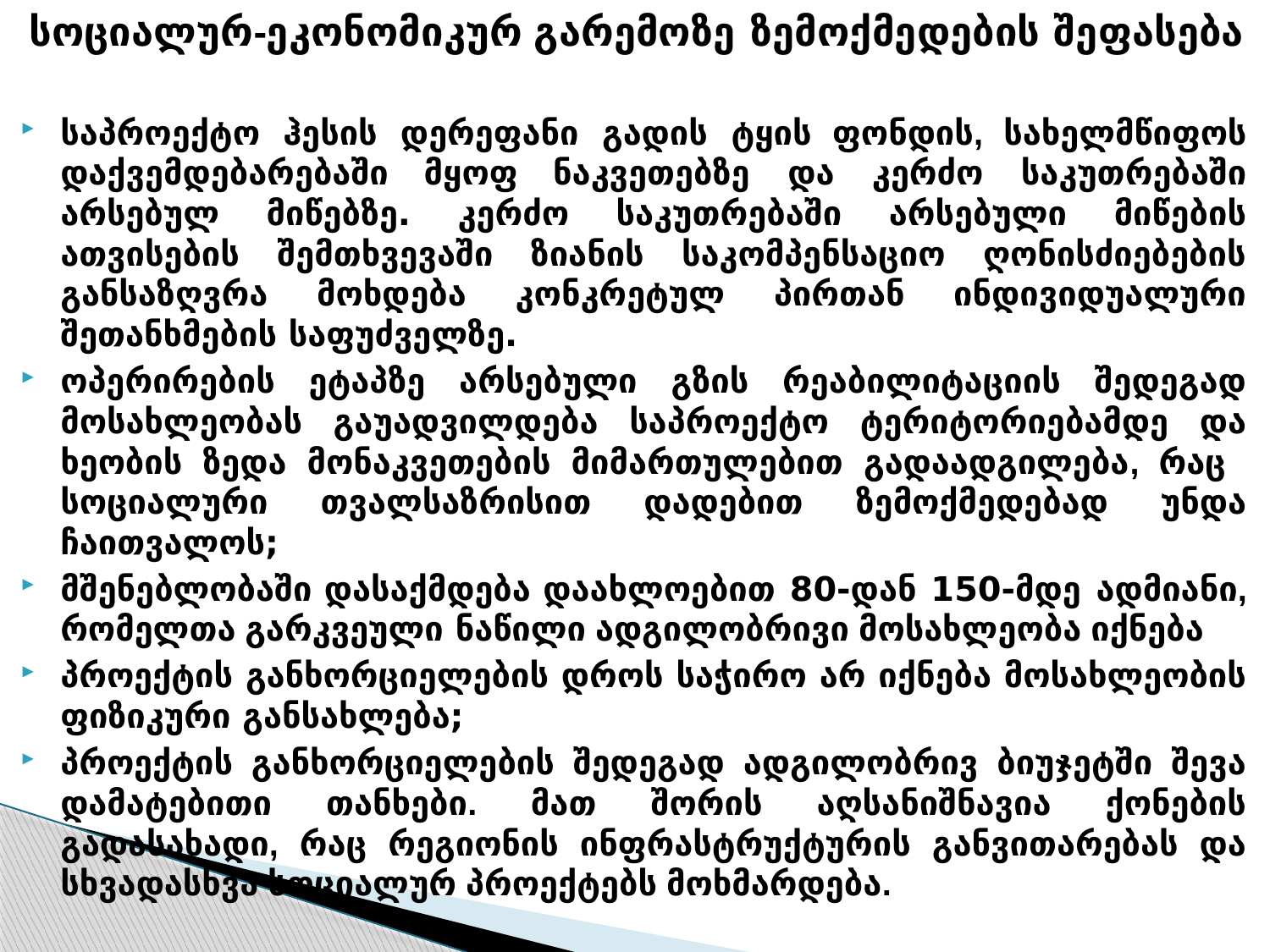

სოციალურ-ეკონომიკურ გარემოზე ზემოქმედების შეფასება

საპროექტო ჰესის დერეფანი გადის ტყის ფონდის, სახელმწიფოს დაქვემდებარებაში მყოფ ნაკვეთებზე და კერძო საკუთრებაში არსებულ მიწებზე. კერძო საკუთრებაში არსებული მიწების ათვისების შემთხვევაში ზიანის საკომპენსაციო ღონისძიებების განსაზღვრა მოხდება კონკრეტულ პირთან ინდივიდუალური შეთანხმების საფუძველზე.
ოპერირების ეტაპზე არსებული გზის რეაბილიტაციის შედეგად მოსახლეობას გაუადვილდება საპროექტო ტერიტორიებამდე და ხეობის ზედა მონაკვეთების მიმართულებით გადაადგილება, რაც  სოციალური თვალსაზრისით დადებით ზემოქმედებად უნდა ჩაითვალოს;
მშენებლობაში დასაქმდება დაახლოებით 80-დან 150-მდე ადმიანი, რომელთა გარკვეული ნაწილი ადგილობრივი მოსახლეობა იქნება
პროექტის განხორციელების დროს საჭირო არ იქნება მოსახლეობის ფიზიკური განსახლება;
პროექტის განხორციელების შედეგად ადგილობრივ ბიუჯეტში შევა დამატებითი თანხები. მათ შორის აღსანიშნავია ქონების გადასახადი, რაც რეგიონის ინფრასტრუქტურის განვითარებას და სხვადასხვა სოციალურ პროექტებს მოხმარდება.